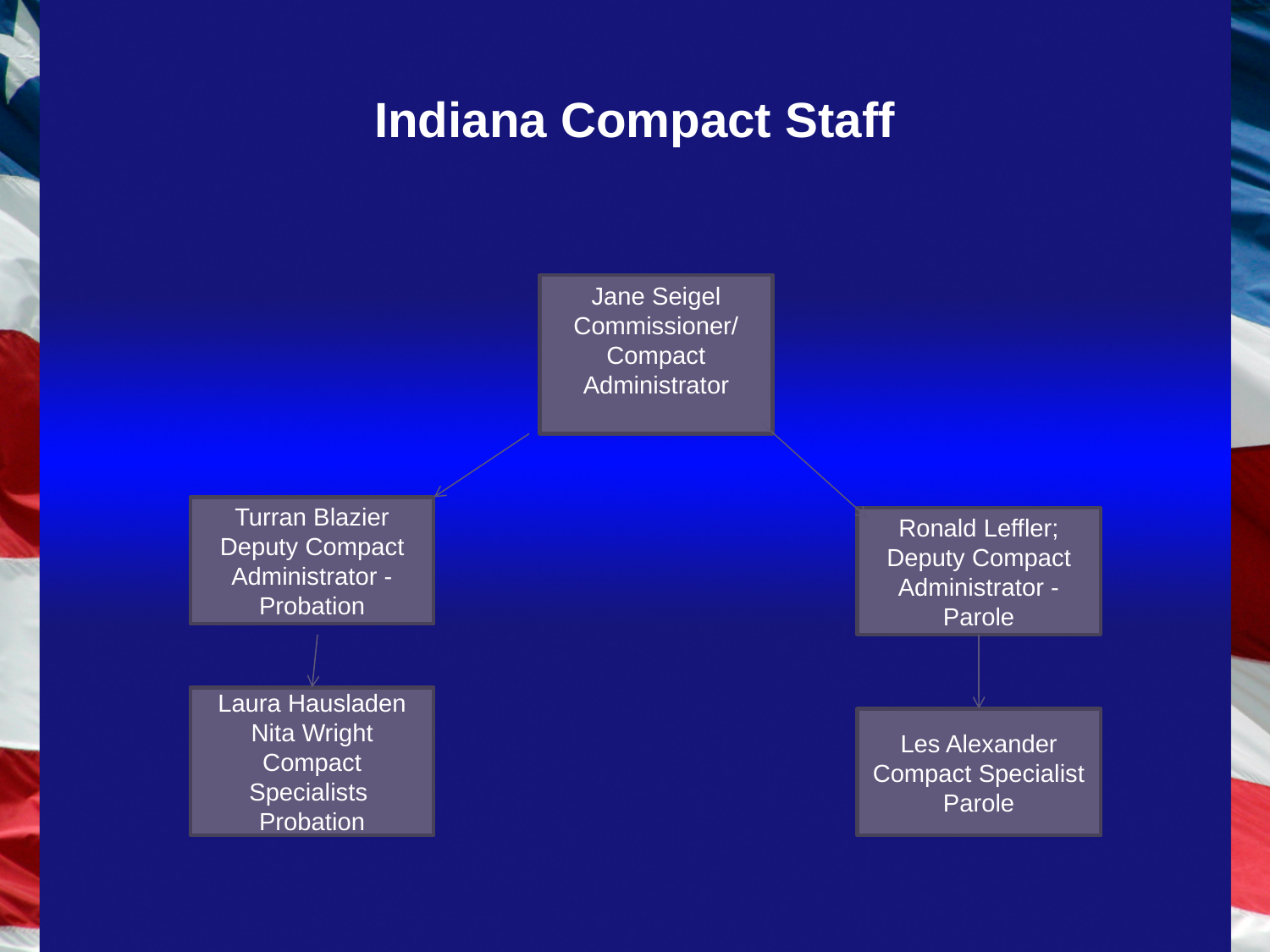

# Indiana Compact Staff

Jane Seigel
Commissioner/
Compact Administrator

Turran Blazier
Deputy Compact Administrator - Probation
Ronald Leffler;
Deputy Compact Administrator - Parole
Laura Hausladen
Nita Wright
Compact Specialists
Probation
Les Alexander
Compact Specialist
Parole